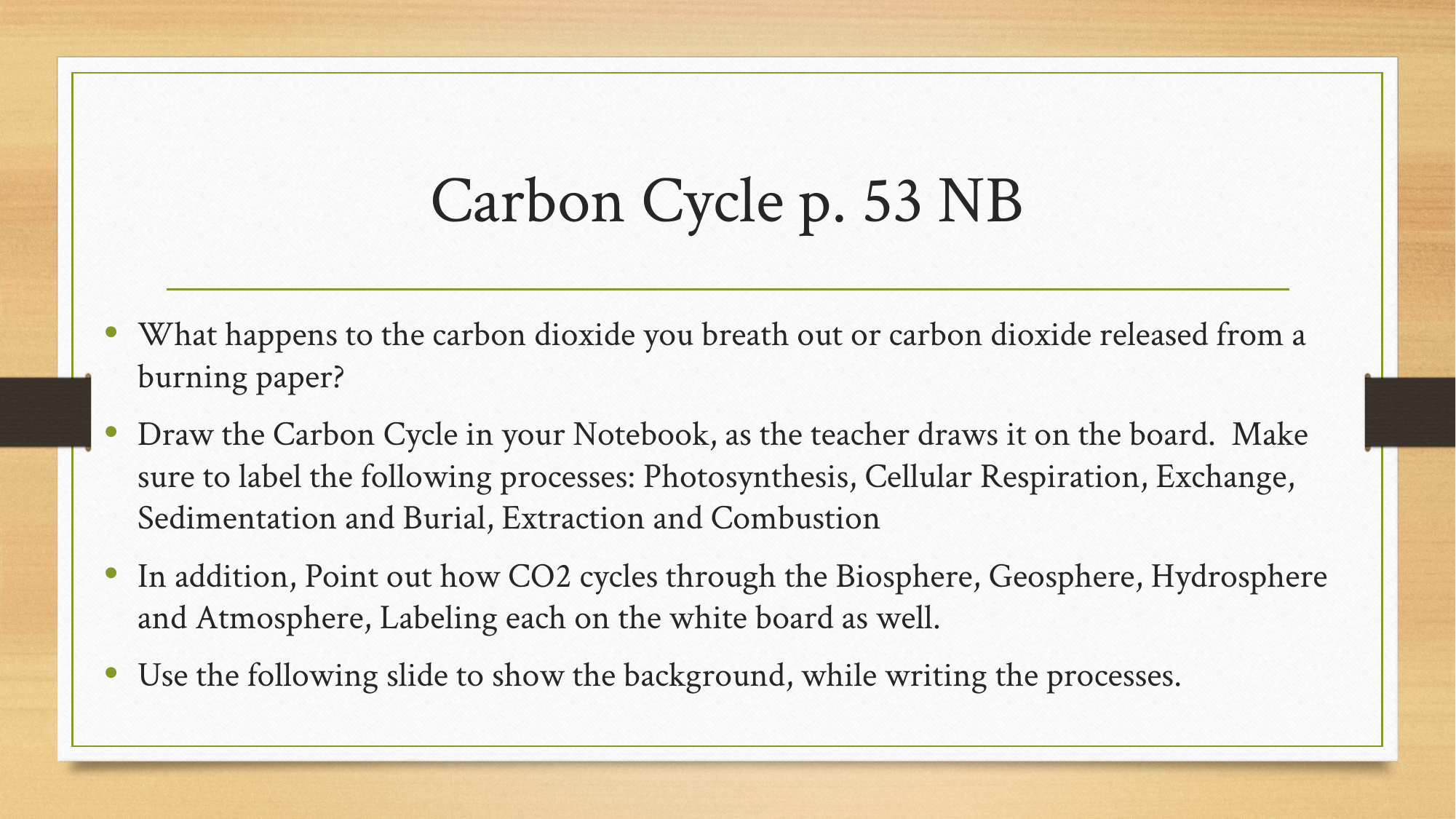

# Carbon Cycle p. 53 NB
What happens to the carbon dioxide you breath out or carbon dioxide released from a burning paper?
Draw the Carbon Cycle in your Notebook, as the teacher draws it on the board.  Make sure to label the following processes: Photosynthesis, Cellular Respiration, Exchange, Sedimentation and Burial, Extraction and Combustion
In addition, Point out how CO2 cycles through the Biosphere, Geosphere, Hydrosphere and Atmosphere, Labeling each on the white board as well.
Use the following slide to show the background, while writing the processes.